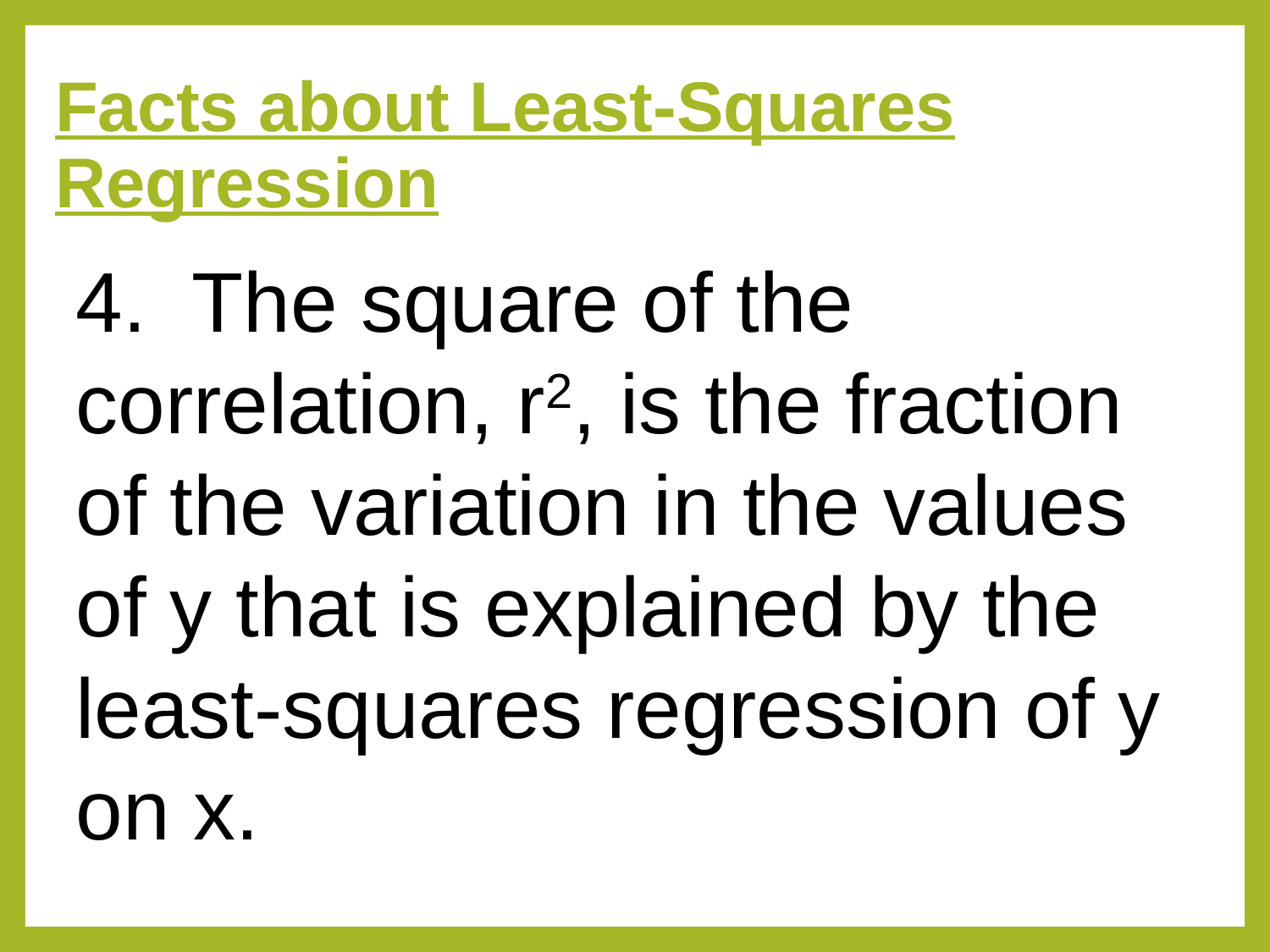

# Facts about Least-Squares Regression
4.  The square of the correlation, r2, is the fraction of the variation in the values of y that is explained by the least-squares regression of y on x.